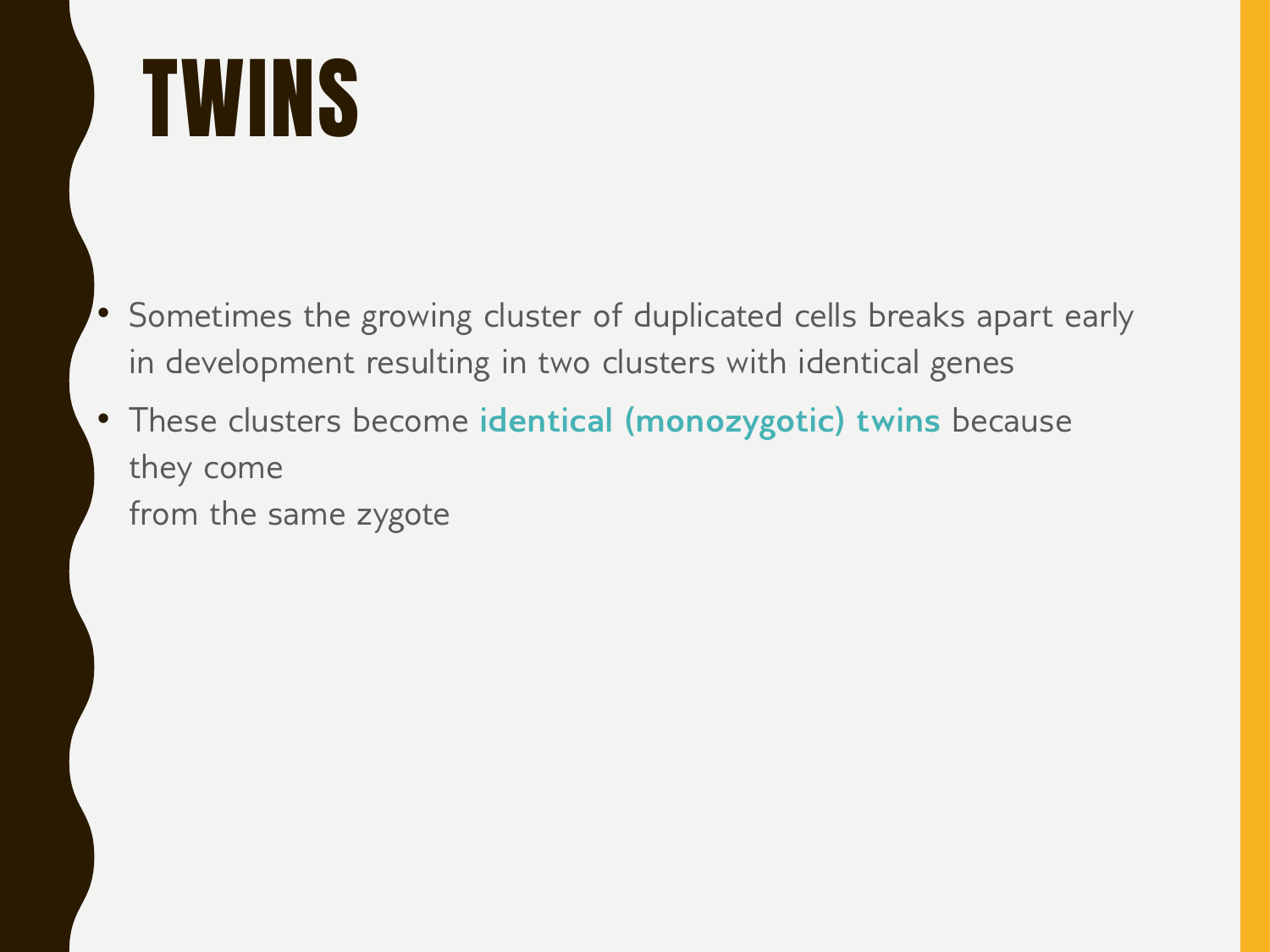

# Twins
Sometimes the growing cluster of duplicated cells breaks apart early in development resulting in two clusters with identical genes
These clusters become identical (monozygotic) twins because they come
from the same zygote